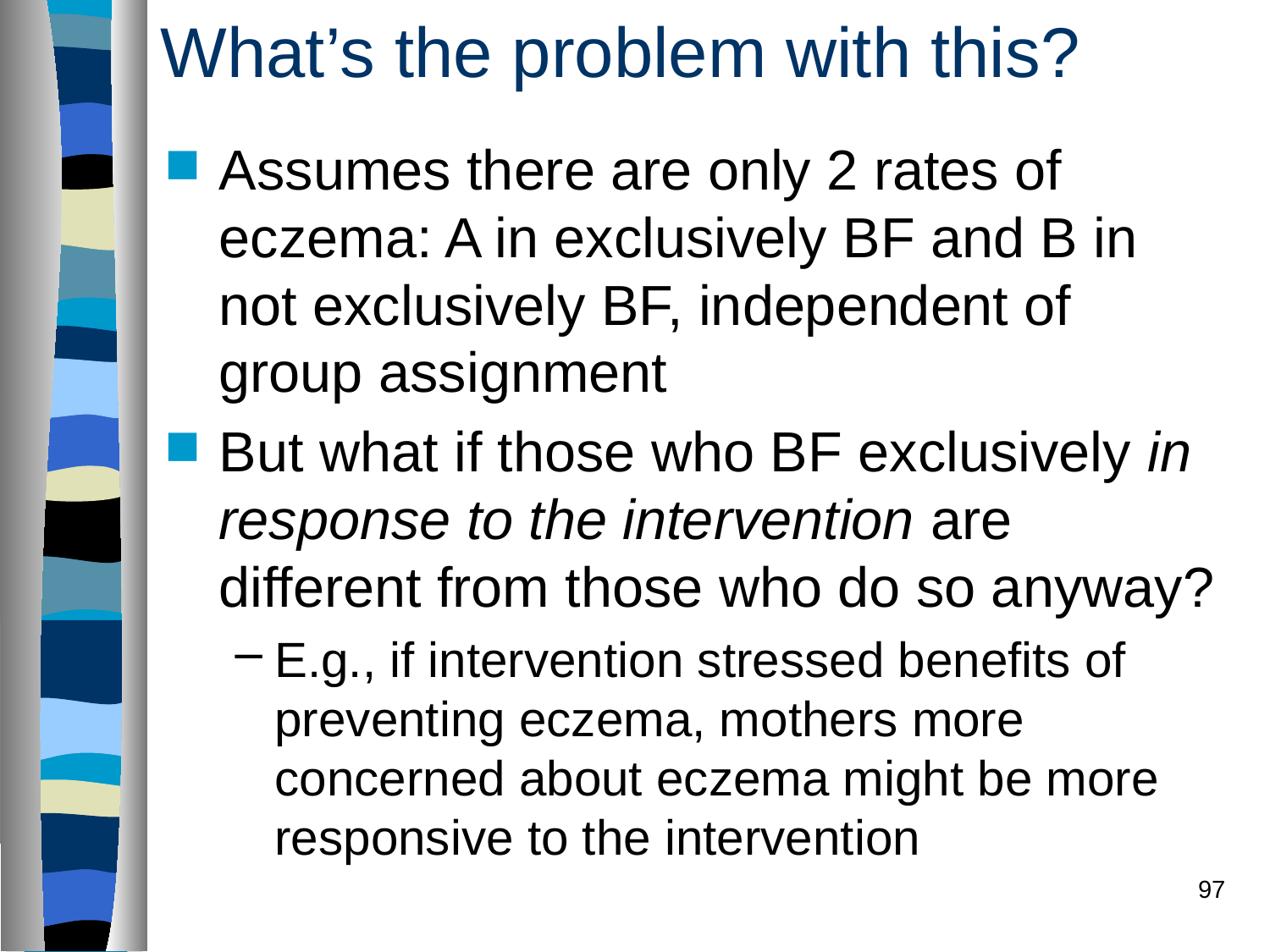

# What’s the problem with this?
Assumes there are only 2 rates of eczema: A in exclusively BF and B in not exclusively BF, independent of group assignment
But what if those who BF exclusively in response to the intervention are different from those who do so anyway?
E.g., if intervention stressed benefits of preventing eczema, mothers more concerned about eczema might be more responsive to the intervention
97